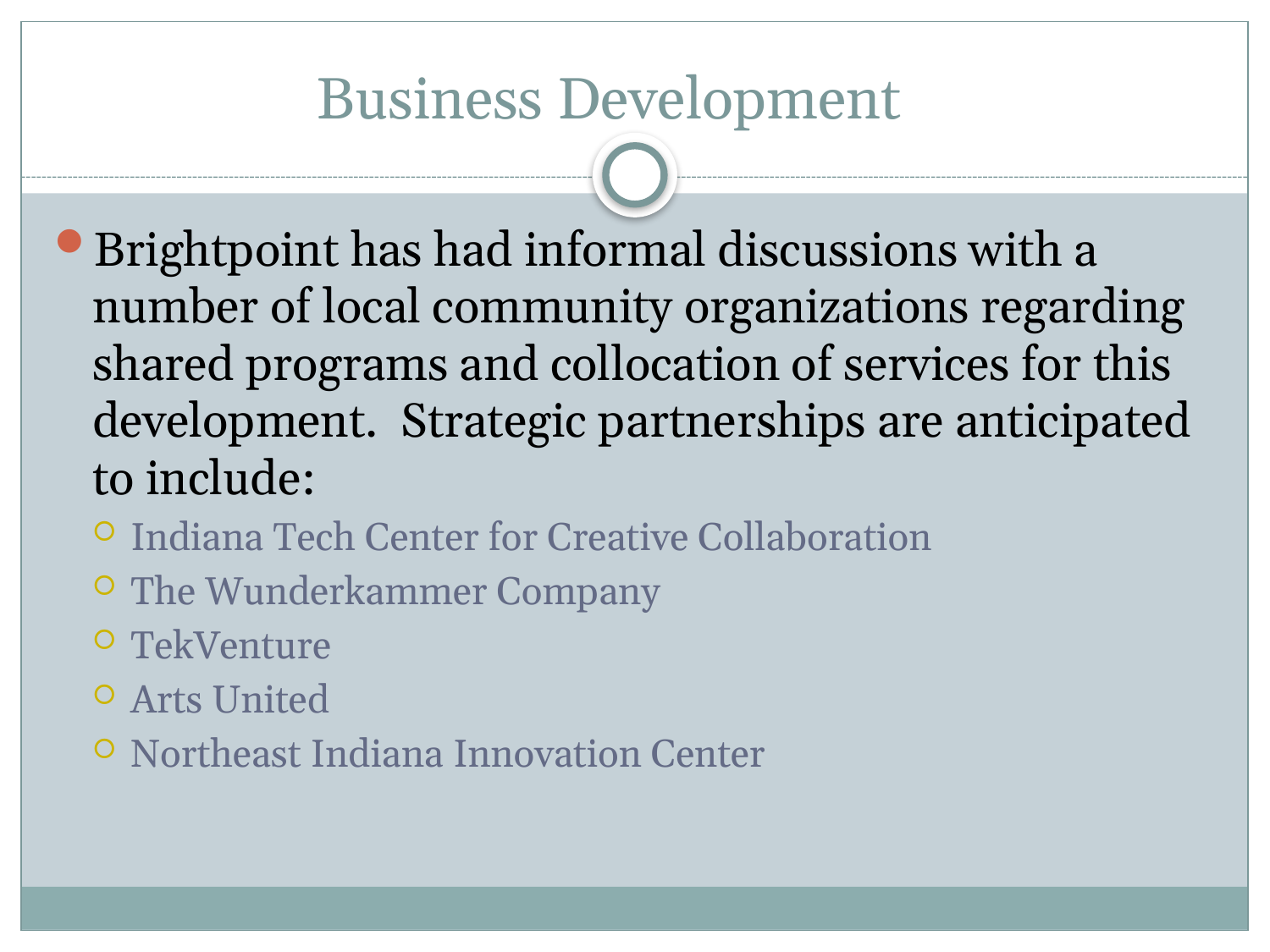

# Business Development
Brightpoint has had informal discussions with a number of local community organizations regarding shared programs and collocation of services for this development.  Strategic partnerships are anticipated to include:
Indiana Tech Center for Creative Collaboration
The Wunderkammer Company
TekVenture
Arts United
Northeast Indiana Innovation Center